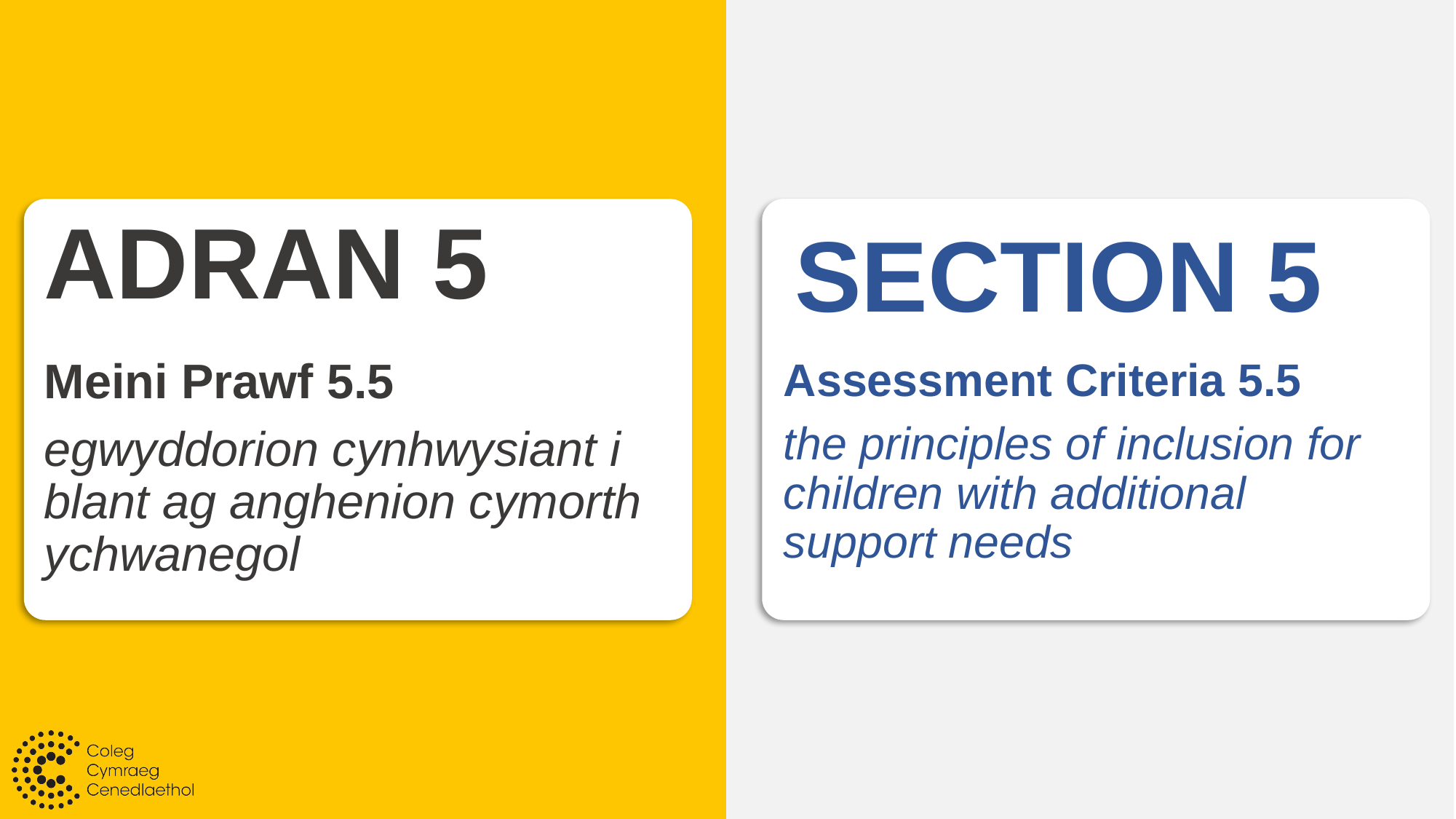

# ADRAN 5
SECTION 5
Meini Prawf 5.5
egwyddorion cynhwysiant i blant ag anghenion cymorth ychwanegol
Assessment Criteria 5.5
the principles of inclusion for children with additional support needs